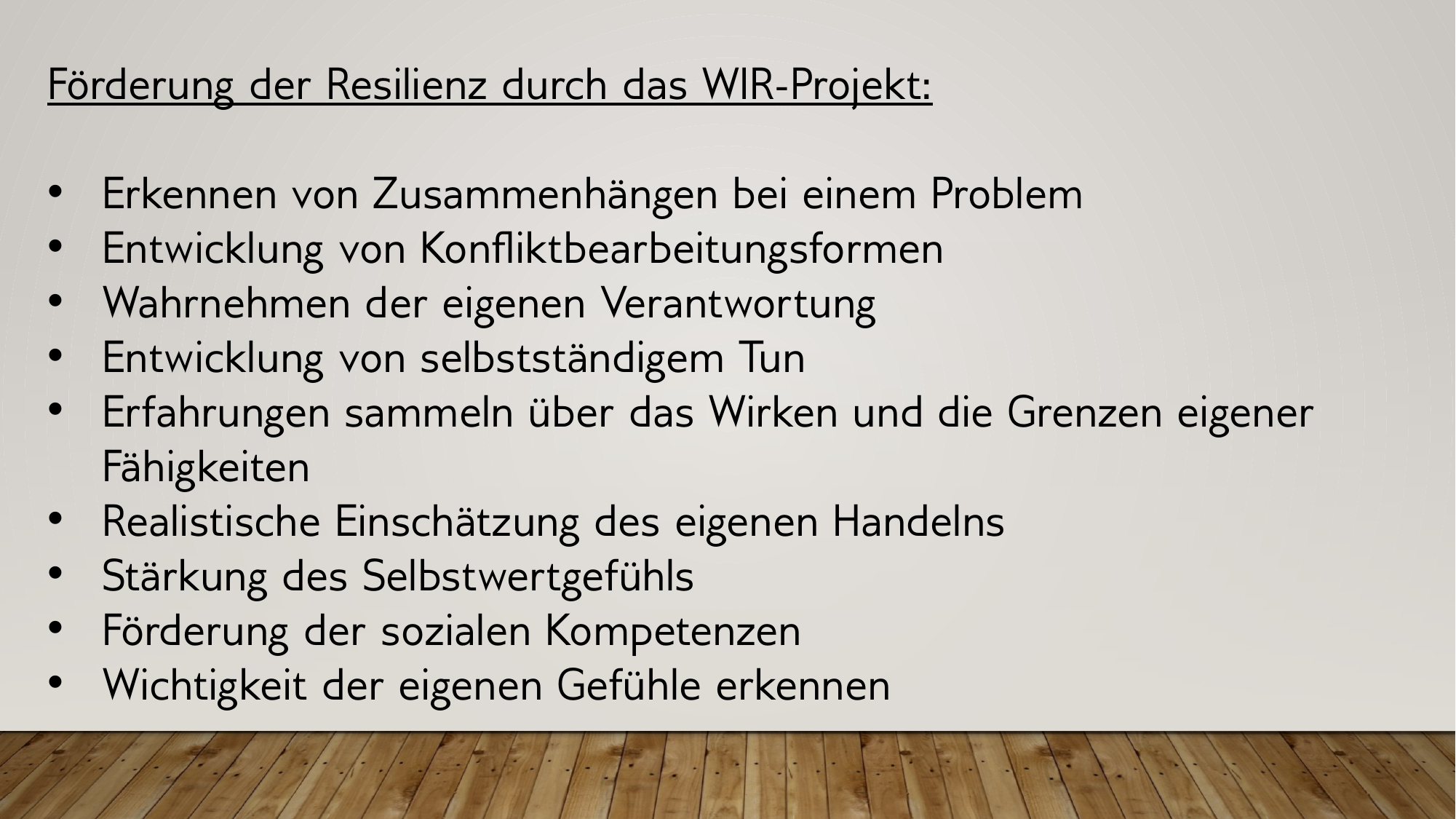

Förderung der Resilienz durch das WIR-Projekt:

Erkennen von Zusammenhängen bei einem Problem
Entwicklung von Konfliktbearbeitungsformen
Wahrnehmen der eigenen Verantwortung
Entwicklung von selbstständigem Tun
Erfahrungen sammeln über das Wirken und die Grenzen eigener Fähigkeiten
Realistische Einschätzung des eigenen Handelns
Stärkung des Selbstwertgefühls
Förderung der sozialen Kompetenzen
Wichtigkeit der eigenen Gefühle erkennen